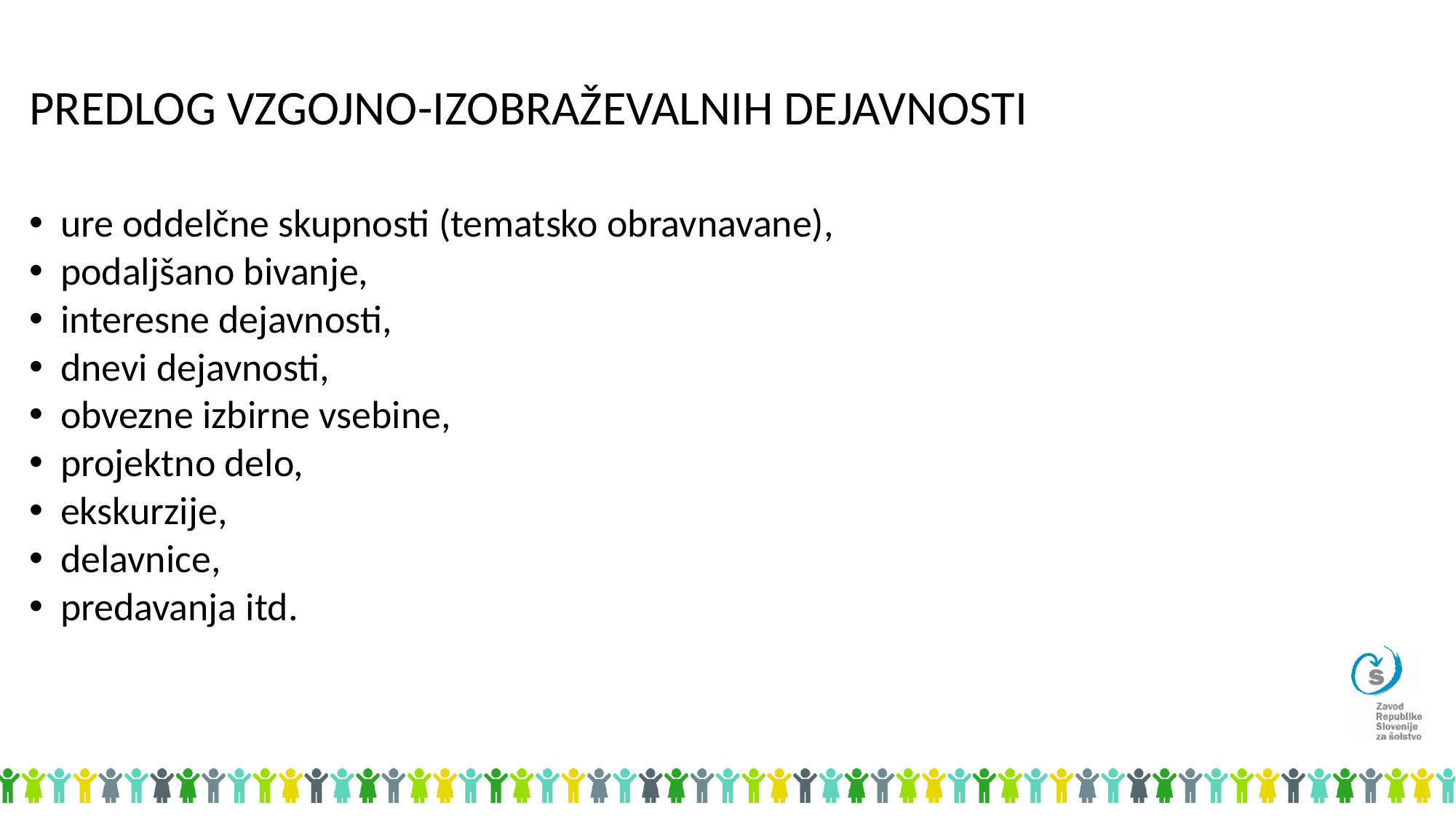

# PREDLOG VZGOJNO-IZOBRAŽEVALNIH DEJAVNOSTI

ure oddelčne skupnosti (tematsko obravnavane),
podaljšano bivanje,
interesne dejavnosti,
dnevi dejavnosti,
obvezne izbirne vsebine,
projektno delo,
ekskurzije,
delavnice,
predavanja itd.